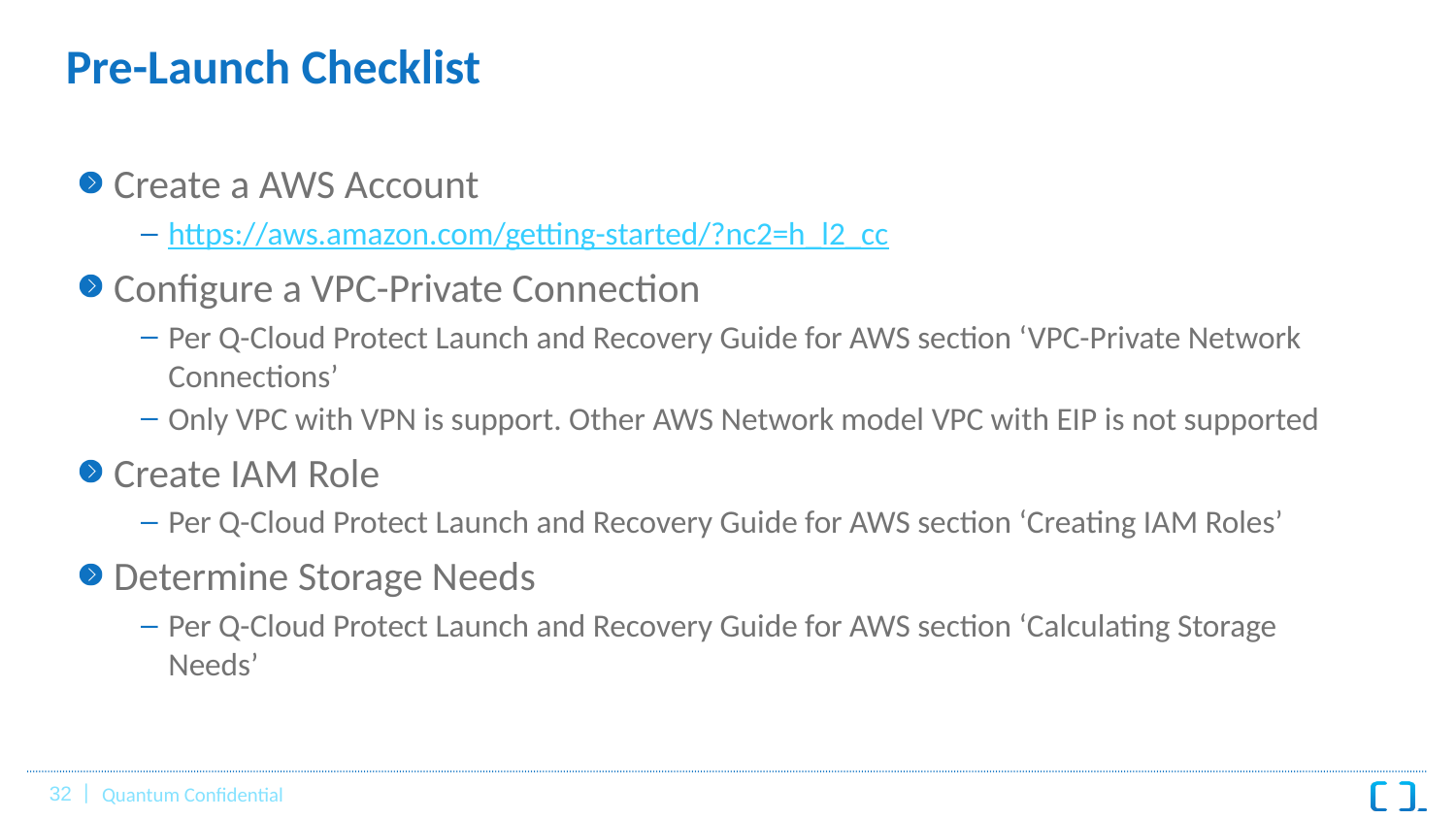

# Pre-Launch Checklist
Create a AWS Account
https://aws.amazon.com/getting-started/?nc2=h_l2_cc
Configure a VPC-Private Connection
Per Q-Cloud Protect Launch and Recovery Guide for AWS section ‘VPC-Private Network Connections’
Only VPC with VPN is support. Other AWS Network model VPC with EIP is not supported
Create IAM Role
Per Q-Cloud Protect Launch and Recovery Guide for AWS section ‘Creating IAM Roles’
Determine Storage Needs
Per Q-Cloud Protect Launch and Recovery Guide for AWS section ‘Calculating Storage Needs’